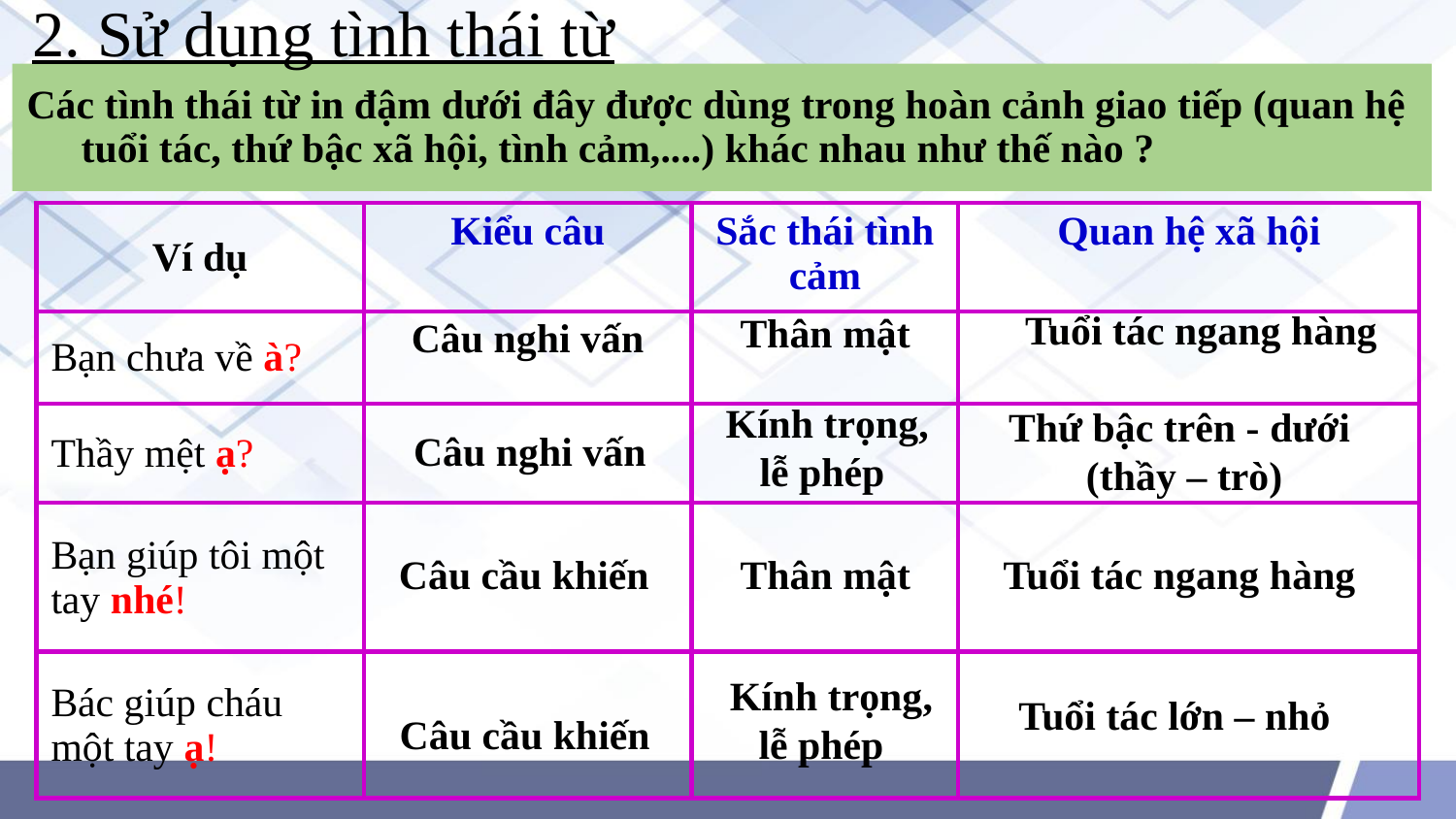

2. Sử dụng tình thái từ
# Các tình thái từ in đậm dưới đây được dùng trong hoàn cảnh giao tiếp (quan hệ tuổi tác, thứ bậc xã hội, tình cảm,....) khác nhau như thế nào ?
| Ví dụ | Kiểu câu | Sắc thái tình cảm | Quan hệ xã hội |
| --- | --- | --- | --- |
| Bạn chưa về à? |  |  |  |
| Thầy mệt ạ? |  |  |  |
| Bạn giúp tôi một tay nhé! |  |  |  |
| Bác giúp cháu một tay ạ! |  |  |  |
Tuổi tác ngang hàng
  Thân mật
Câu nghi vấn
  Kính trọng,
 lễ phép
Câu nghi vấn
Thứ bậc trên - dưới
 (thầy – trò)
Câu cầu khiến
  Thân mật
Tuổi tác ngang hàng
Tuổi tác lớn – nhỏ
  Kính trọng,
lễ phép
Câu cầu khiến